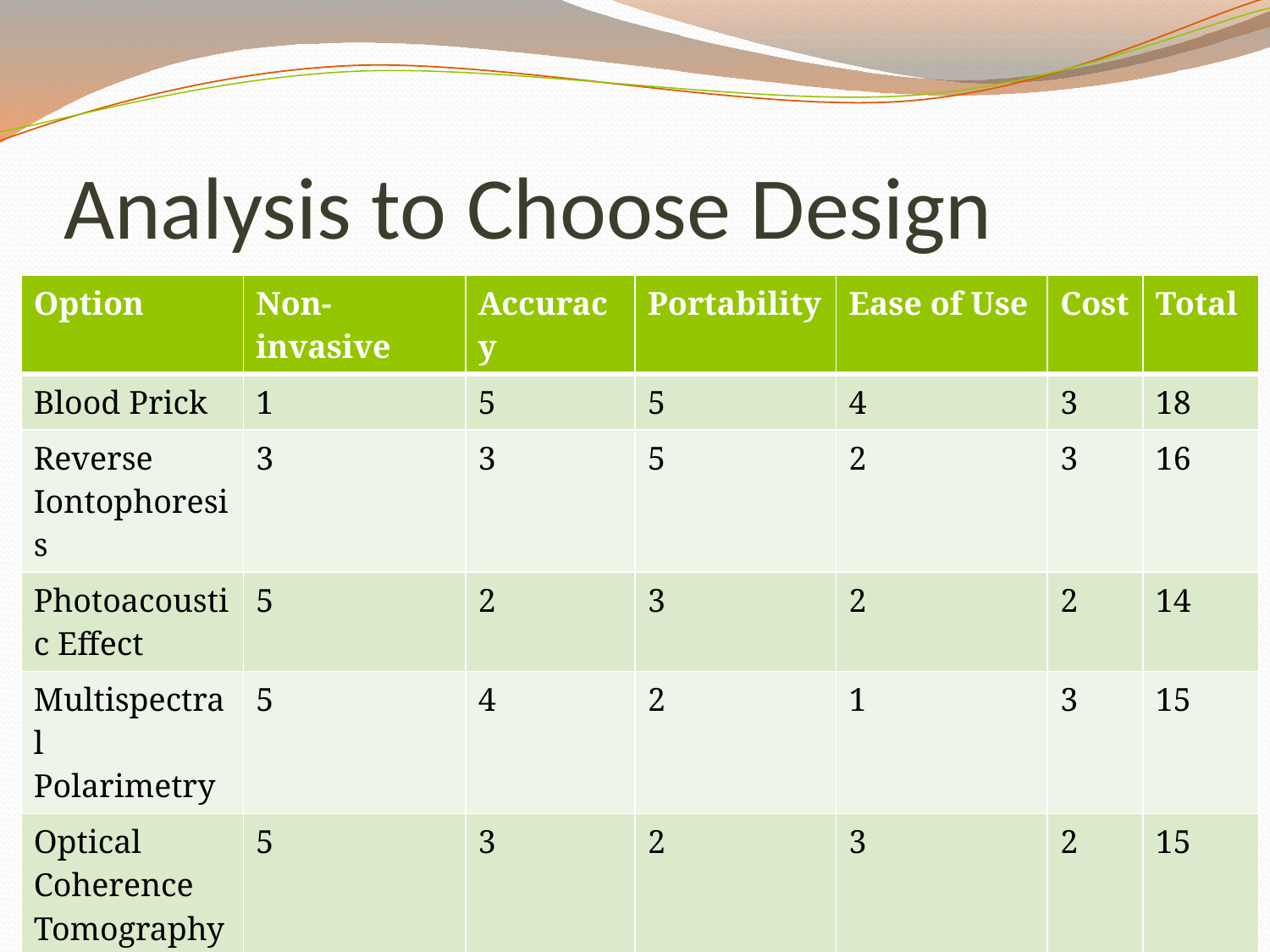

# Analysis to Choose Design
| Option | Non-invasive | Accuracy | Portability | Ease of Use | Cost | Total |
| --- | --- | --- | --- | --- | --- | --- |
| Blood Prick | 1 | 5 | 5 | 4 | 3 | 18 |
| Reverse Iontophoresis | 3 | 3 | 5 | 2 | 3 | 16 |
| Photoacoustic Effect | 5 | 2 | 3 | 2 | 2 | 14 |
| Multispectral Polarimetry | 5 | 4 | 2 | 1 | 3 | 15 |
| Optical Coherence Tomography | 5 | 3 | 2 | 3 | 2 | 15 |
| NIR | 5 | 3 | 5 | 4 | 3 | 20 |
| Raman | 5 | 5 | 5 | 4 | 3-4 | 23 |